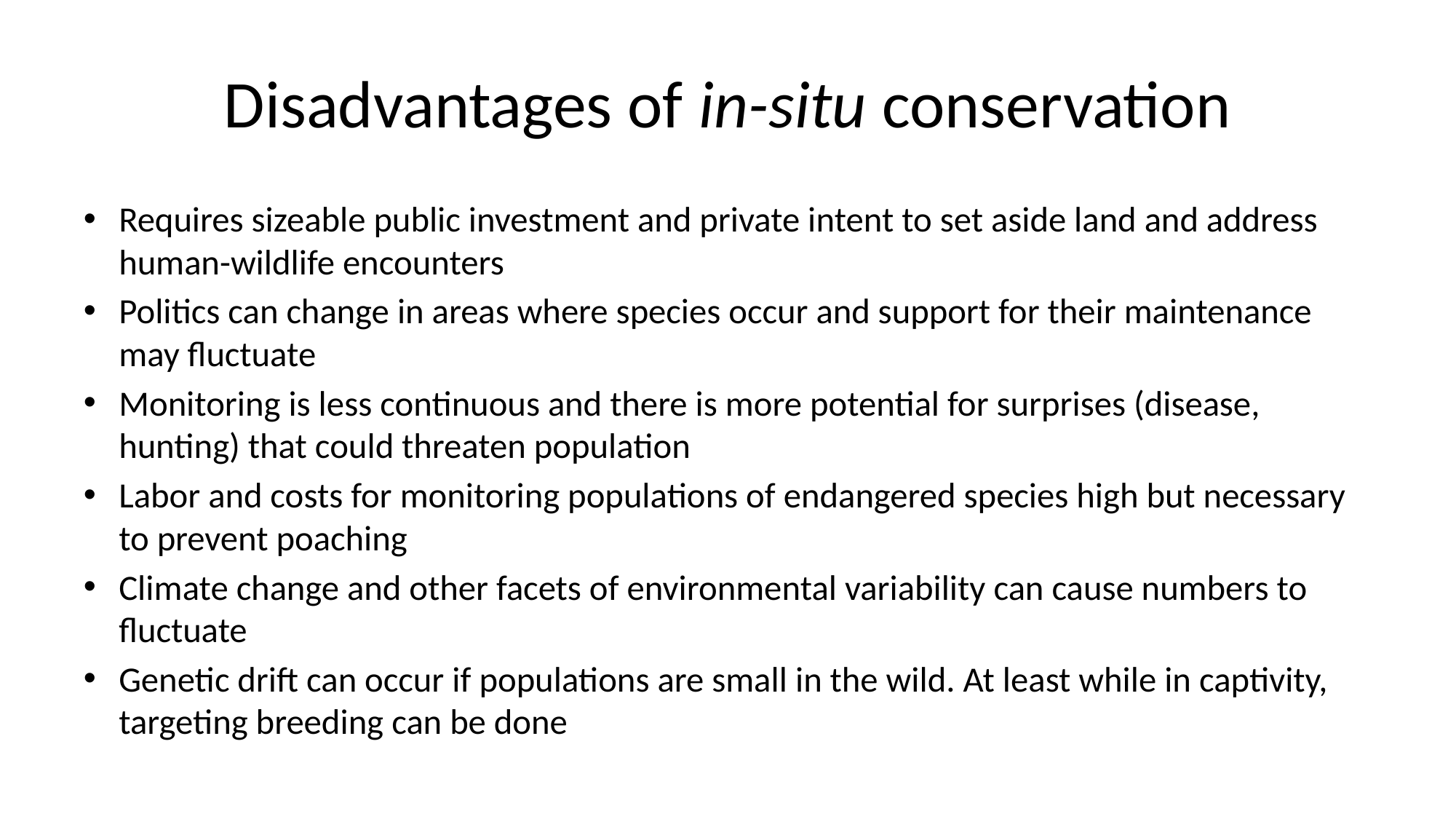

# Disadvantages of in-situ conservation
Requires sizeable public investment and private intent to set aside land and address human-wildlife encounters
Politics can change in areas where species occur and support for their maintenance may fluctuate
Monitoring is less continuous and there is more potential for surprises (disease, hunting) that could threaten population
Labor and costs for monitoring populations of endangered species high but necessary to prevent poaching
Climate change and other facets of environmental variability can cause numbers to fluctuate
Genetic drift can occur if populations are small in the wild. At least while in captivity, targeting breeding can be done